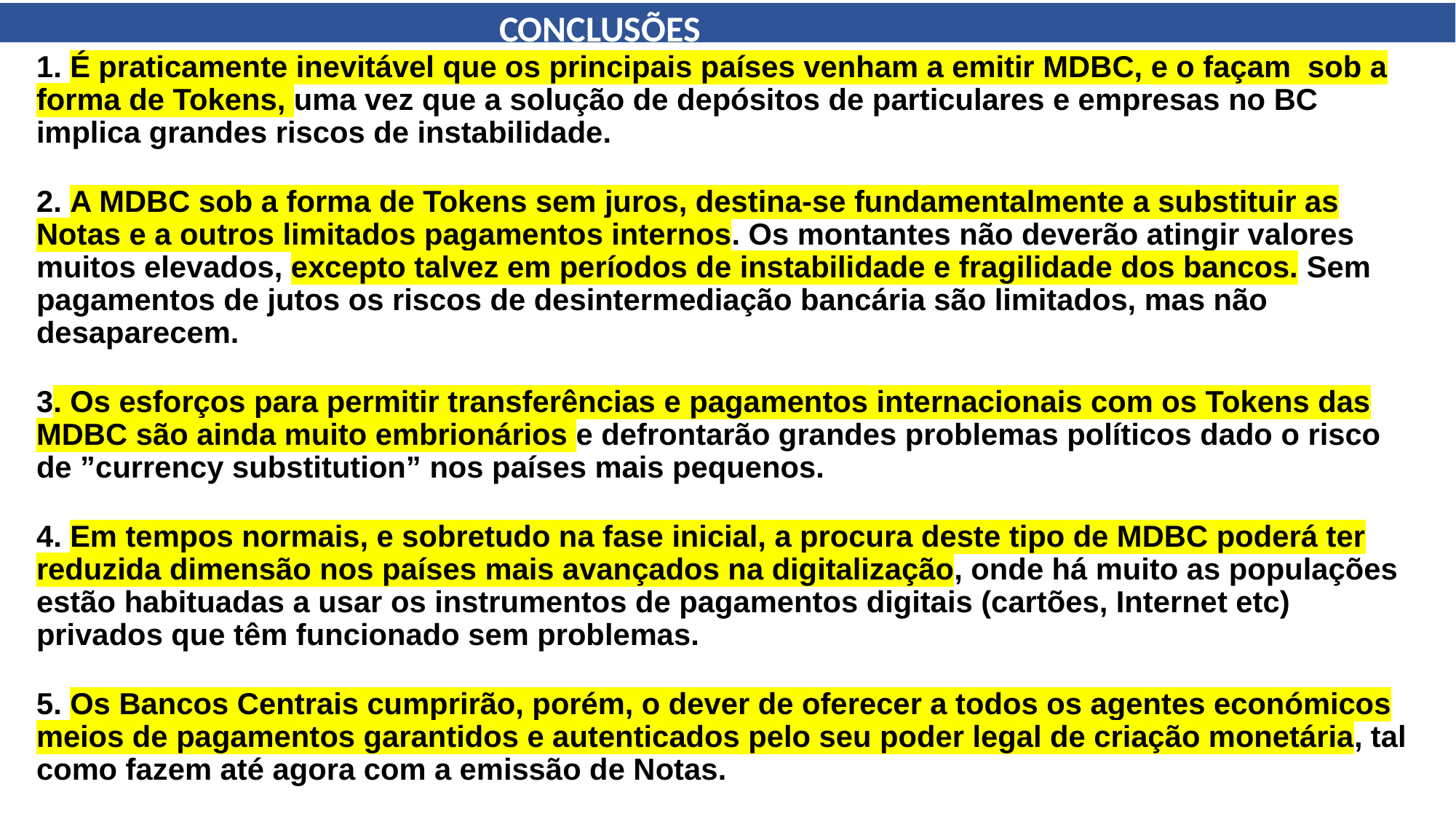

CONCLUSÕES
1. É praticamente inevitável que os principais países venham a emitir MDBC, e o façam  sob a forma de Tokens, uma vez que a solução de depósitos de particulares e empresas no BC implica grandes riscos de instabilidade.
2. A MDBC sob a forma de Tokens sem juros, destina-se fundamentalmente a substituir as Notas e a outros limitados pagamentos internos. Os montantes não deverão atingir valores muitos elevados, excepto talvez em períodos de instabilidade e fragilidade dos bancos. Sem pagamentos de jutos os riscos de desintermediação bancária são limitados, mas não desaparecem.
3. Os esforços para permitir transferências e pagamentos internacionais com os Tokens das MDBC são ainda muito embrionários e defrontarão grandes problemas políticos dado o risco de ”currency substitution” nos países mais pequenos.
4. Em tempos normais, e sobretudo na fase inicial, a procura deste tipo de MDBC poderá ter reduzida dimensão nos países mais avançados na digitalização, onde há muito as populações estão habituadas a usar os instrumentos de pagamentos digitais (cartões, Internet etc) privados que têm funcionado sem problemas.
5. Os Bancos Centrais cumprirão, porém, o dever de oferecer a todos os agentes económicos meios de pagamentos garantidos e autenticados pelo seu poder legal de criação monetária, tal como fazem até agora com a emissão de Notas.